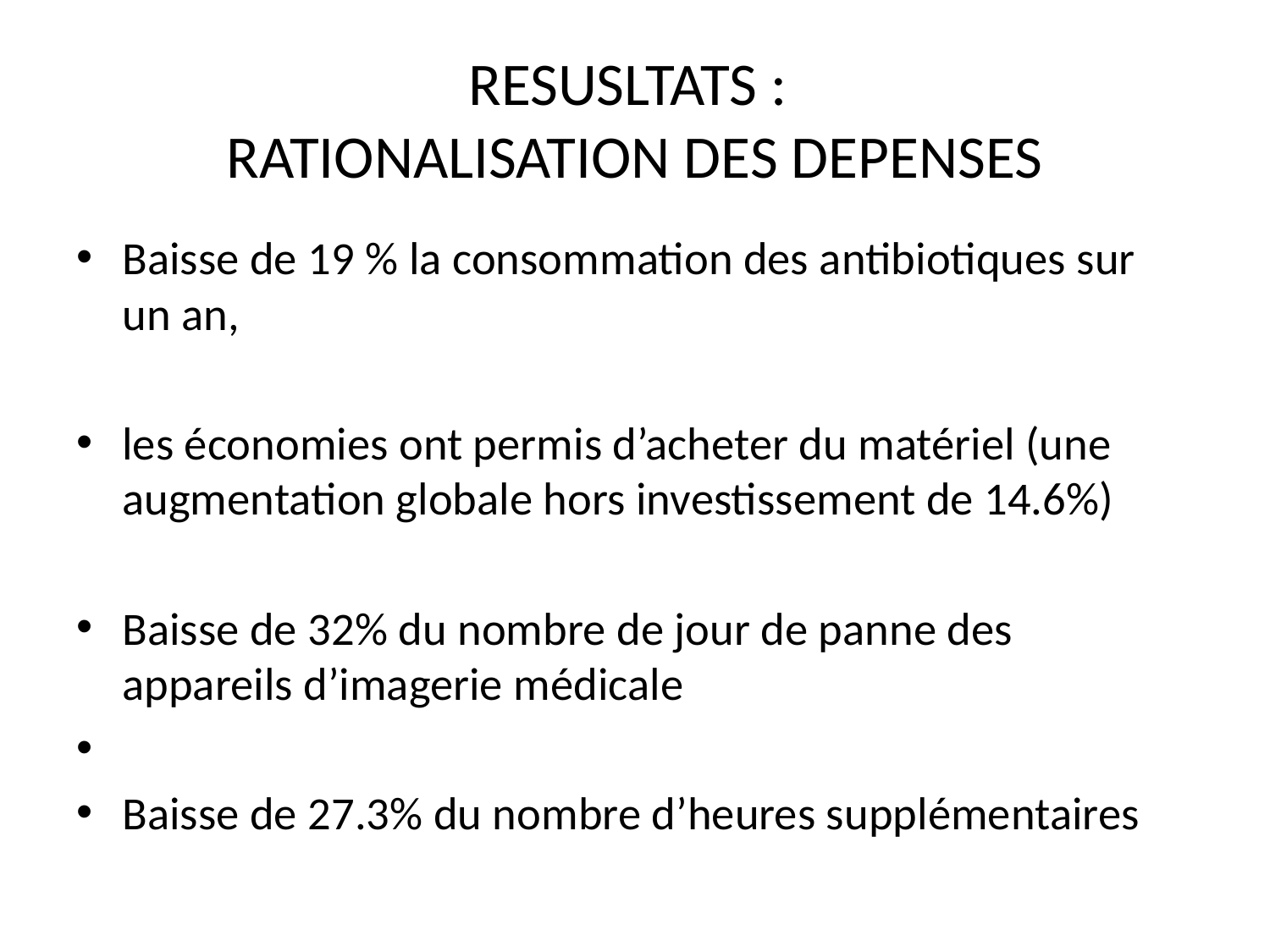

# RESUSLTATS : RATIONALISATION DES DEPENSES
Baisse de 19 % la consommation des antibiotiques sur un an,

les économies ont permis d’acheter du matériel (une augmentation globale hors investissement de 14.6%)

Baisse de 32% du nombre de jour de panne des appareils d’imagerie médicale

Baisse de 27.3% du nombre d’heures supplémentaires